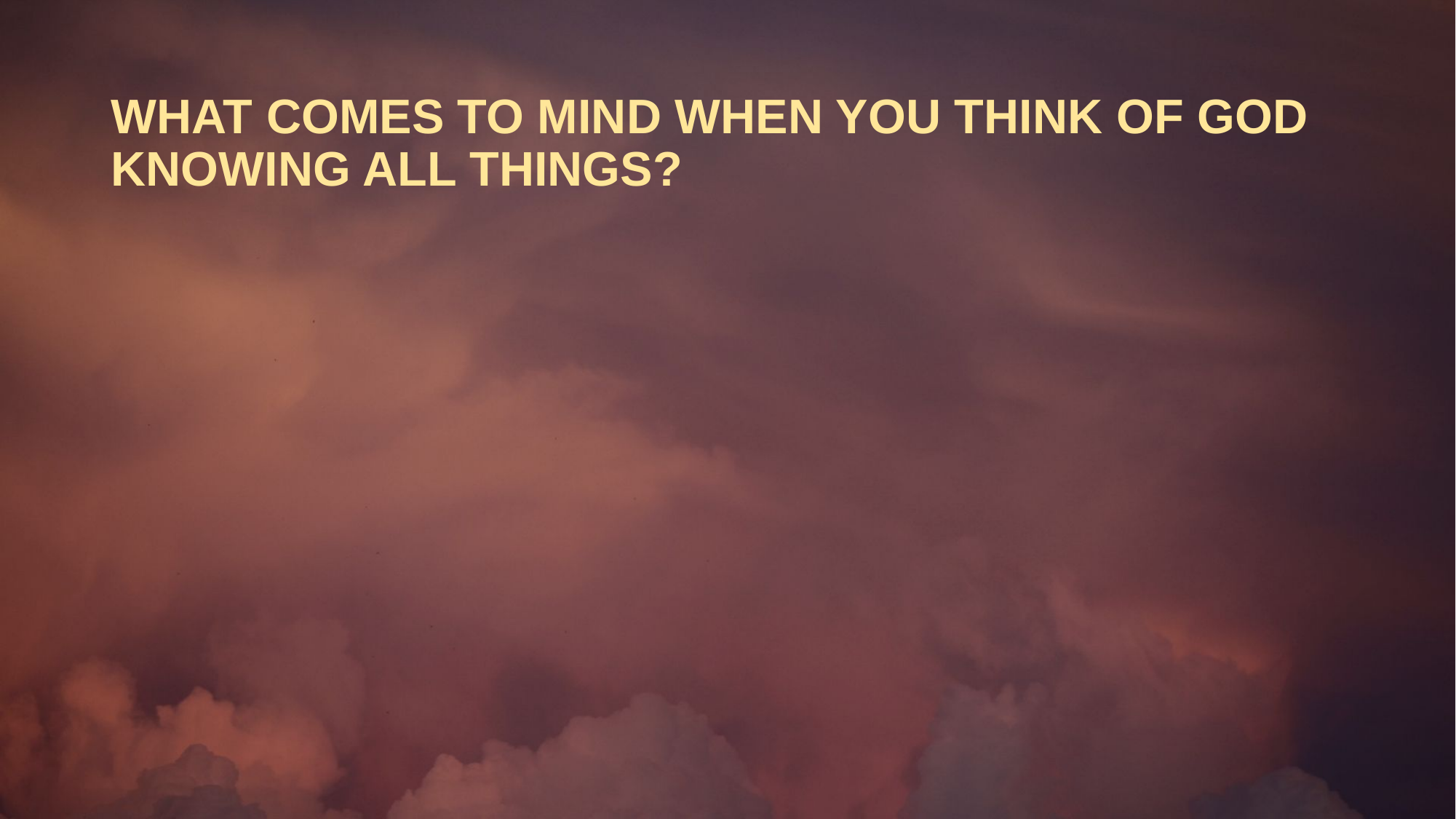

WHAT COMES TO MIND WHEN YOU THINK OF GOD KNOWING ALL THINGS?